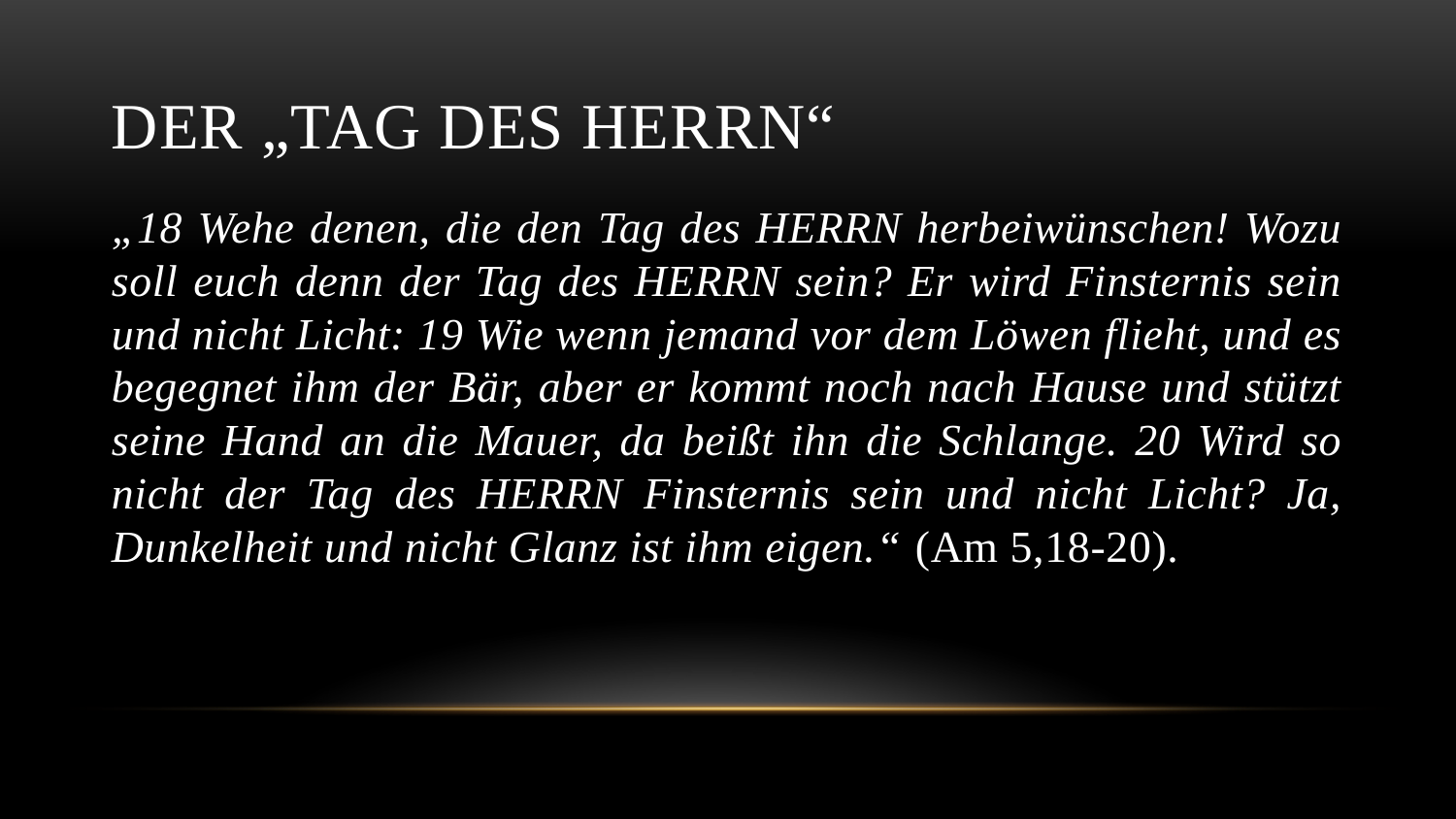

# Der „Tag des Herrn“
„18 Wehe denen, die den Tag des HERRN herbeiwünschen! Wozu soll euch denn der Tag des HERRN sein? Er wird Finsternis sein und nicht Licht: 19 Wie wenn jemand vor dem Löwen flieht, und es begegnet ihm der Bär, aber er kommt noch nach Hause und stützt seine Hand an die Mauer, da beißt ihn die Schlange. 20 Wird so nicht der Tag des HERRN Finsternis sein und nicht Licht? Ja, Dunkelheit und nicht Glanz ist ihm eigen.“ (Am 5,18-20).